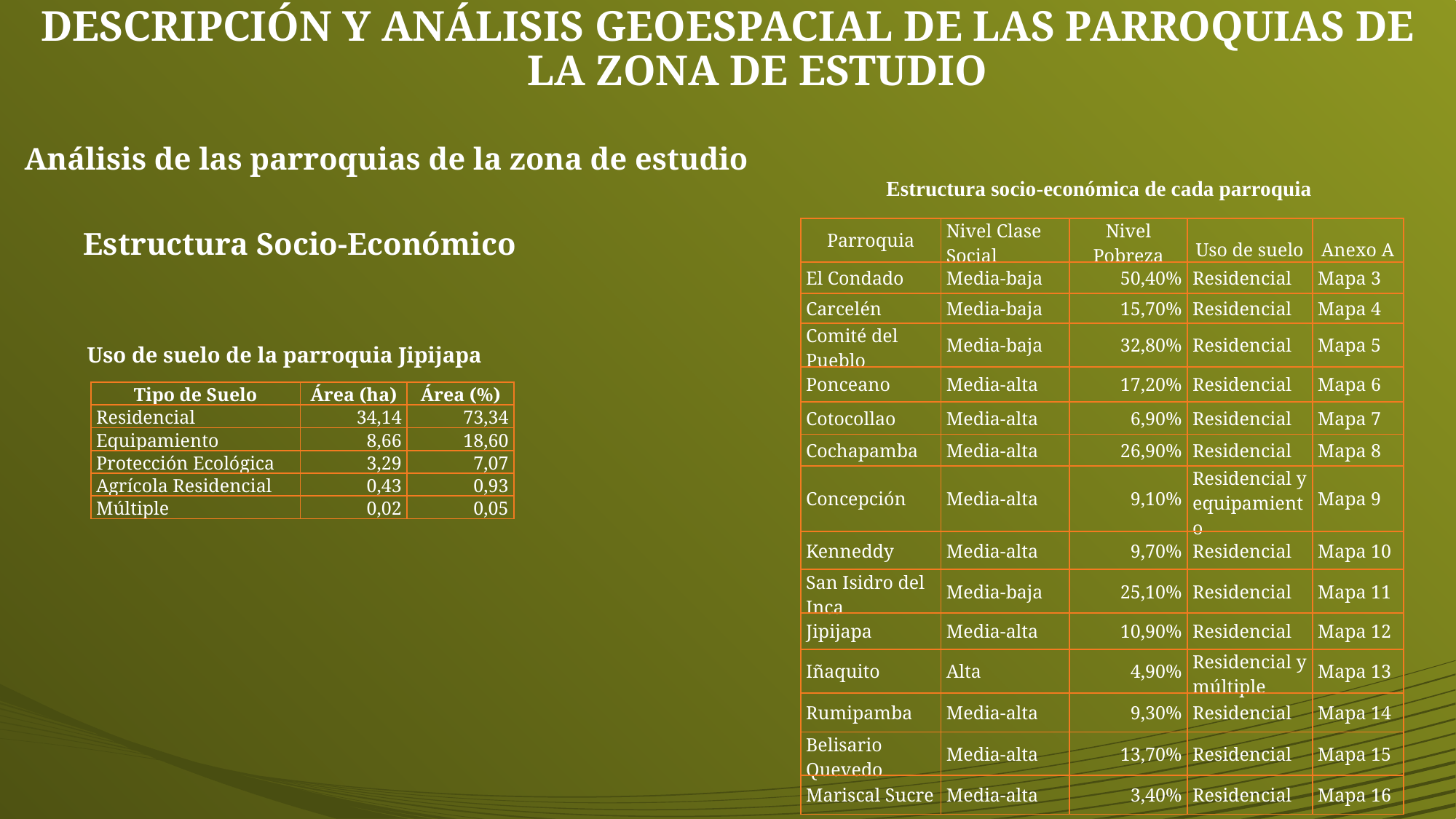

# DESCRIPCIÓN Y ANÁLISIS GEOESPACIAL DE LAS PARROQUIAS DE LA ZONA DE ESTUDIO
Análisis de las parroquias de la zona de estudio
Estructura socio-económica de cada parroquia
Estructura Socio-Económico
| Parroquia | Nivel Clase Social | Nivel Pobreza | Uso de suelo | Anexo A |
| --- | --- | --- | --- | --- |
| El Condado | Media-baja | 50,40% | Residencial | Mapa 3 |
| Carcelén | Media-baja | 15,70% | Residencial | Mapa 4 |
| Comité del Pueblo | Media-baja | 32,80% | Residencial | Mapa 5 |
| Ponceano | Media-alta | 17,20% | Residencial | Mapa 6 |
| Cotocollao | Media-alta | 6,90% | Residencial | Mapa 7 |
| Cochapamba | Media-alta | 26,90% | Residencial | Mapa 8 |
| Concepción | Media-alta | 9,10% | Residencial y equipamiento | Mapa 9 |
| Kenneddy | Media-alta | 9,70% | Residencial | Mapa 10 |
| San Isidro del Inca | Media-baja | 25,10% | Residencial | Mapa 11 |
| Jipijapa | Media-alta | 10,90% | Residencial | Mapa 12 |
| Iñaquito | Alta | 4,90% | Residencial y múltiple | Mapa 13 |
| Rumipamba | Media-alta | 9,30% | Residencial | Mapa 14 |
| Belisario Quevedo | Media-alta | 13,70% | Residencial | Mapa 15 |
| Mariscal Sucre | Media-alta | 3,40% | Residencial | Mapa 16 |
Uso de suelo de la parroquia Jipijapa
| Tipo de Suelo | Área (ha) | Área (%) |
| --- | --- | --- |
| Residencial | 34,14 | 73,34 |
| Equipamiento | 8,66 | 18,60 |
| Protección Ecológica | 3,29 | 7,07 |
| Agrícola Residencial | 0,43 | 0,93 |
| Múltiple | 0,02 | 0,05 |